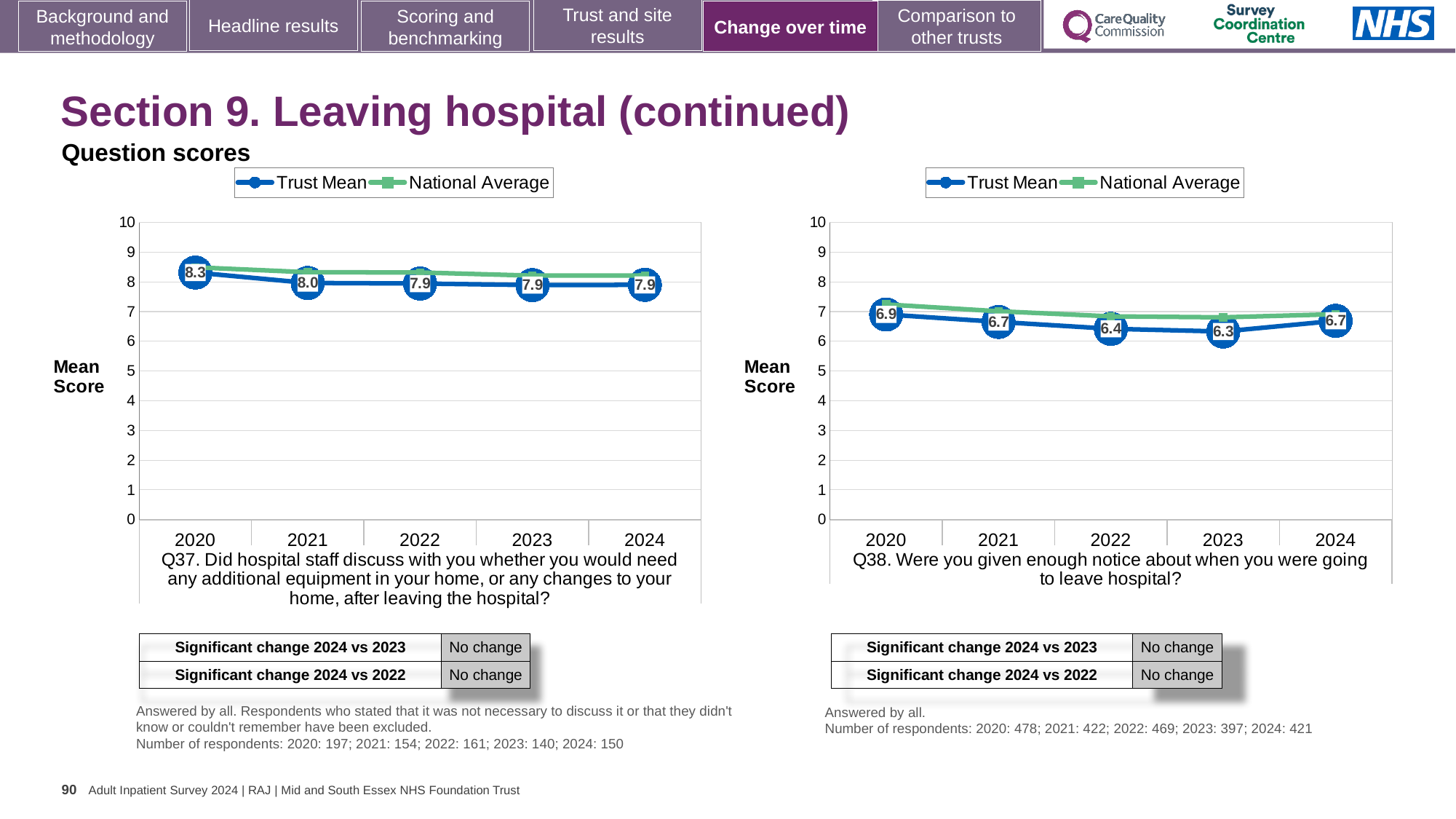

# Section 9. Leaving hospital (continued)
Question scores

### Chart

| Category | Trust Mean | National Average |
|---|---|---|
| 2020 | 8.31477068870439 | 8.490321820569648 |
| 2021 | 7.964173156992888 | 8.325088969043222 |
| 2022 | 7.944925992146544 | 8.316835780272935 |
| 2023 | 7.89298603512032 | 8.211620135815137 |
| 2024 | 7.90061534203302 | 8.2169881909637 |

### Chart

| Category | Trust Mean | National Average |
|---|---|---|
| 2020 | 6.904266024907757 | 7.242264888289665 |
| 2021 | 6.653602413954943 | 7.011623849735098 |
| 2022 | 6.42098812214121 | 6.839223856844479 |
| 2023 | 6.330625958052617 | 6.807026325349589 |
| 2024 | 6.690358392032383 | 6.911855780507437 |
| Significant change 2024 vs 2023 | No change |
| --- | --- |
| Significant change 2024 vs 2022 | No change |
| Significant change 2024 vs 2023 | No change |
| --- | --- |
| Significant change 2024 vs 2022 | No change |
Answered by all. Respondents who stated that it was not necessary to discuss it or that they didn't know or couldn't remember have been excluded.
Number of respondents: 2020: 197; 2021: 154; 2022: 161; 2023: 140; 2024: 150

Answered by all.
Number of respondents: 2020: 478; 2021: 422; 2022: 469; 2023: 397; 2024: 421

90